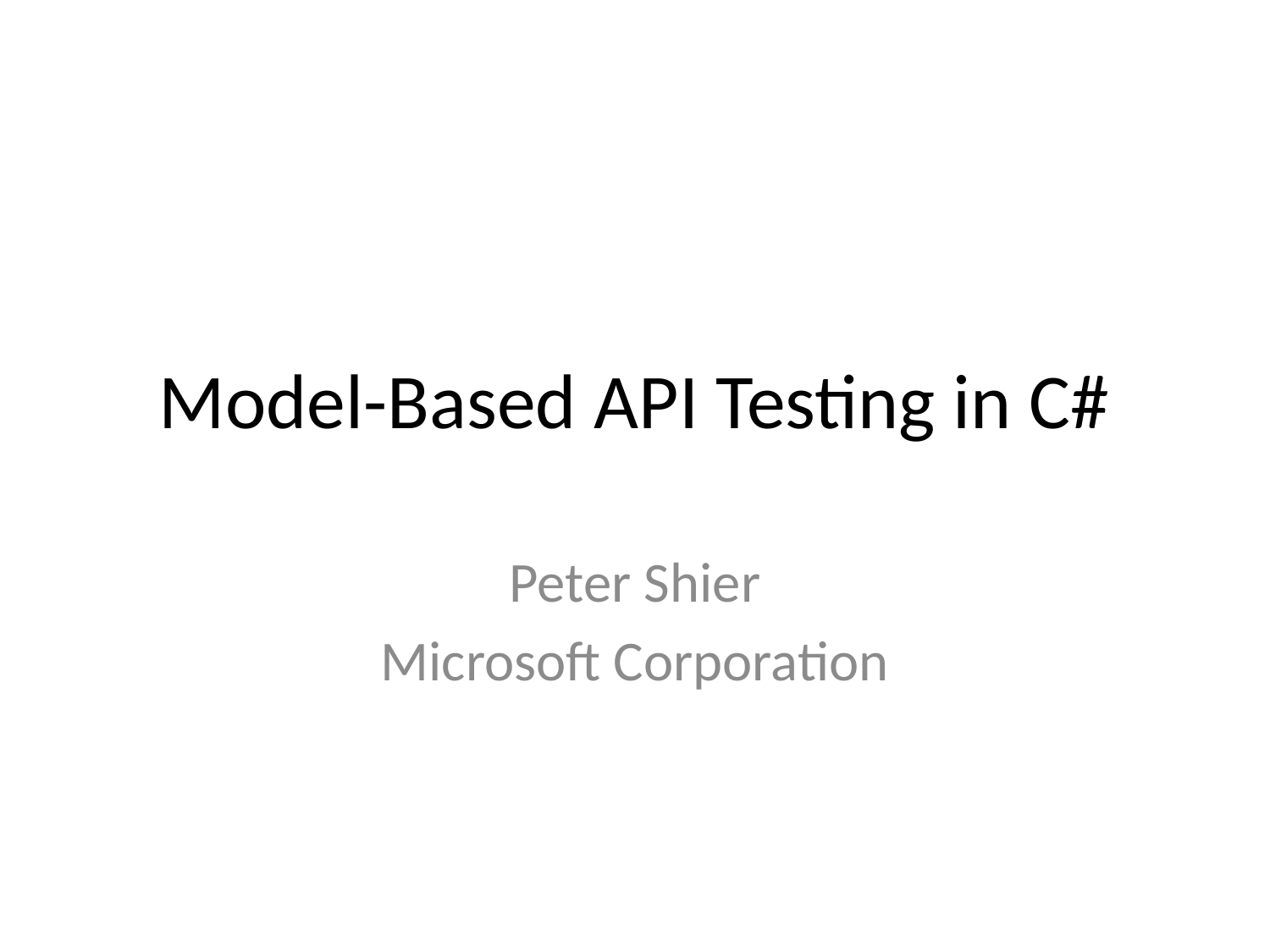

# Model-Based API Testing in C#
Peter Shier
Microsoft Corporation